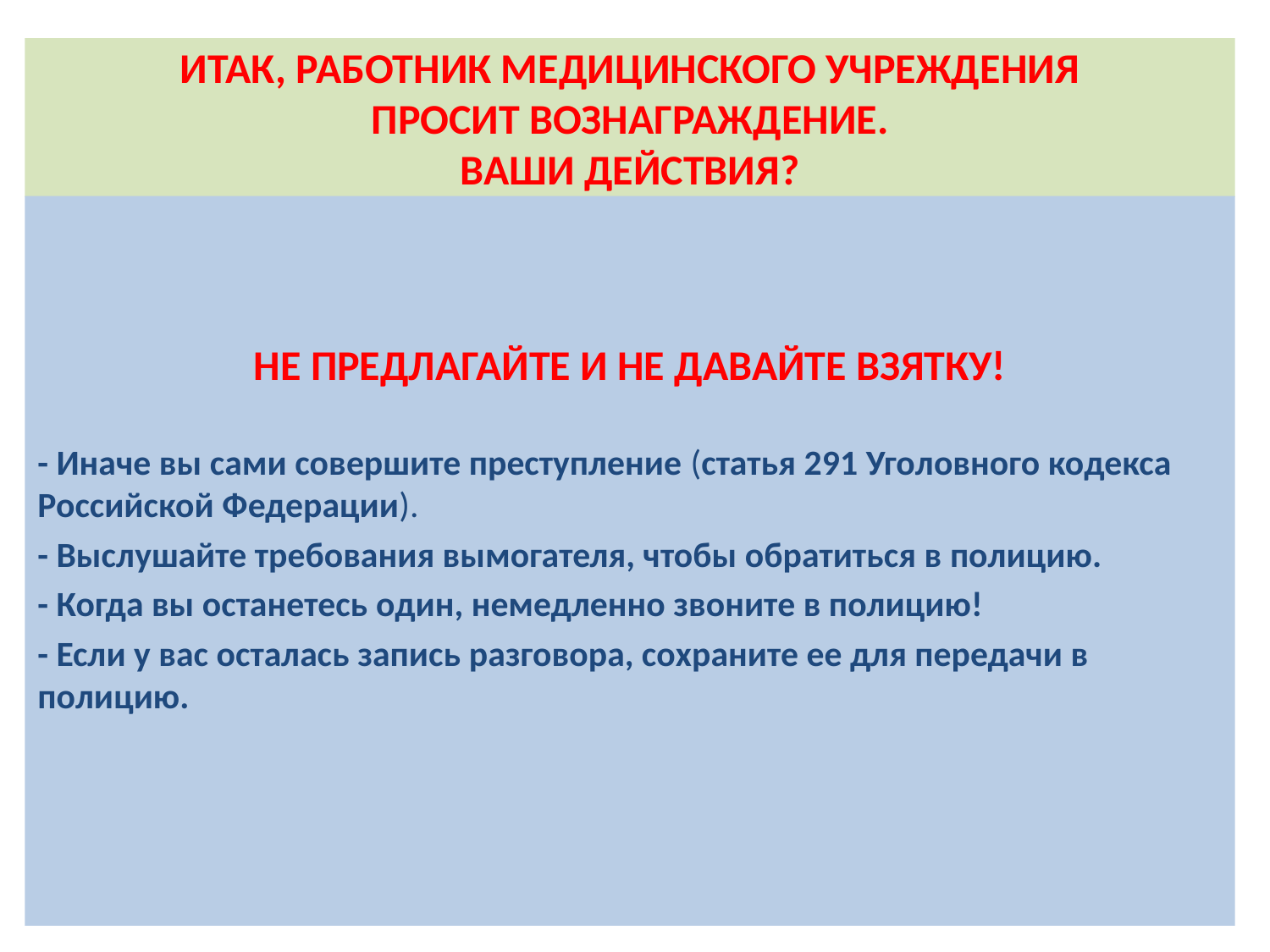

# ИТАК, РАБОТНИК МЕДИЦИНСКОГО УЧРЕЖДЕНИЯ ПРОСИТ ВОЗНАГРАЖДЕНИЕ. ВАШИ ДЕЙСТВИЯ?

НЕ ПРЕДЛАГАЙТЕ И НЕ ДАВАЙТЕ ВЗЯТКУ!

- Иначе вы сами совершите преступление (статья 291 Уголовного кодекса Российской Федерации).
- Выслушайте требования вымогателя, чтобы обратиться в полицию.
- Когда вы останетесь один, немедленно звоните в полицию!
- Если у вас осталась запись разговора, сохраните ее для передачи в полицию.